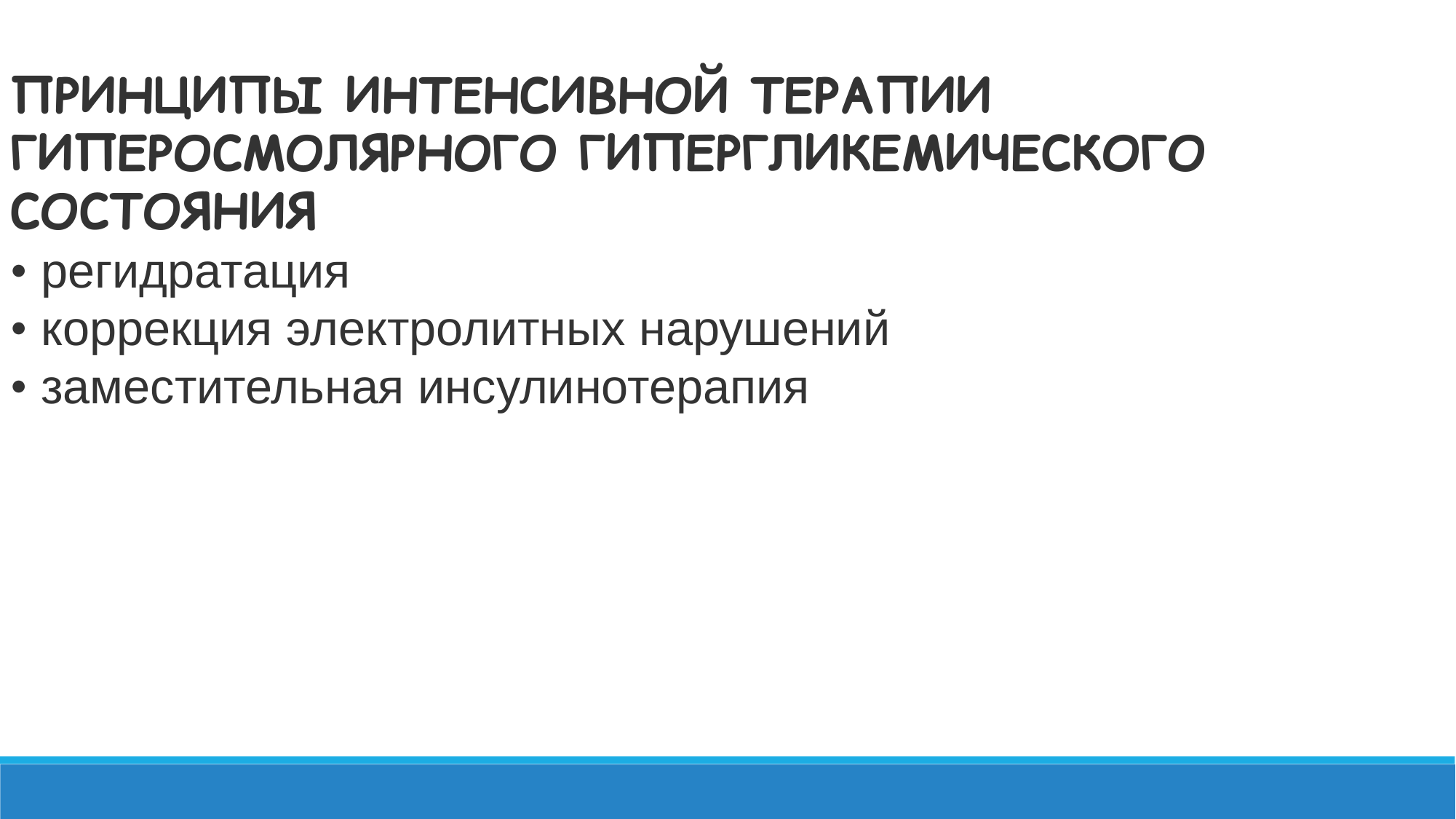

ПРИНЦИПЫ ИНТЕНСИВНОЙ ТЕРАПИИ ГИПЕРОСМОЛЯРНОГО ГИПЕРГЛИКЕМИЧЕСКОГО СОСТОЯНИЯ
• регидратация
• коррекция электролитных нарушений
• заместительная инсулинотерапия